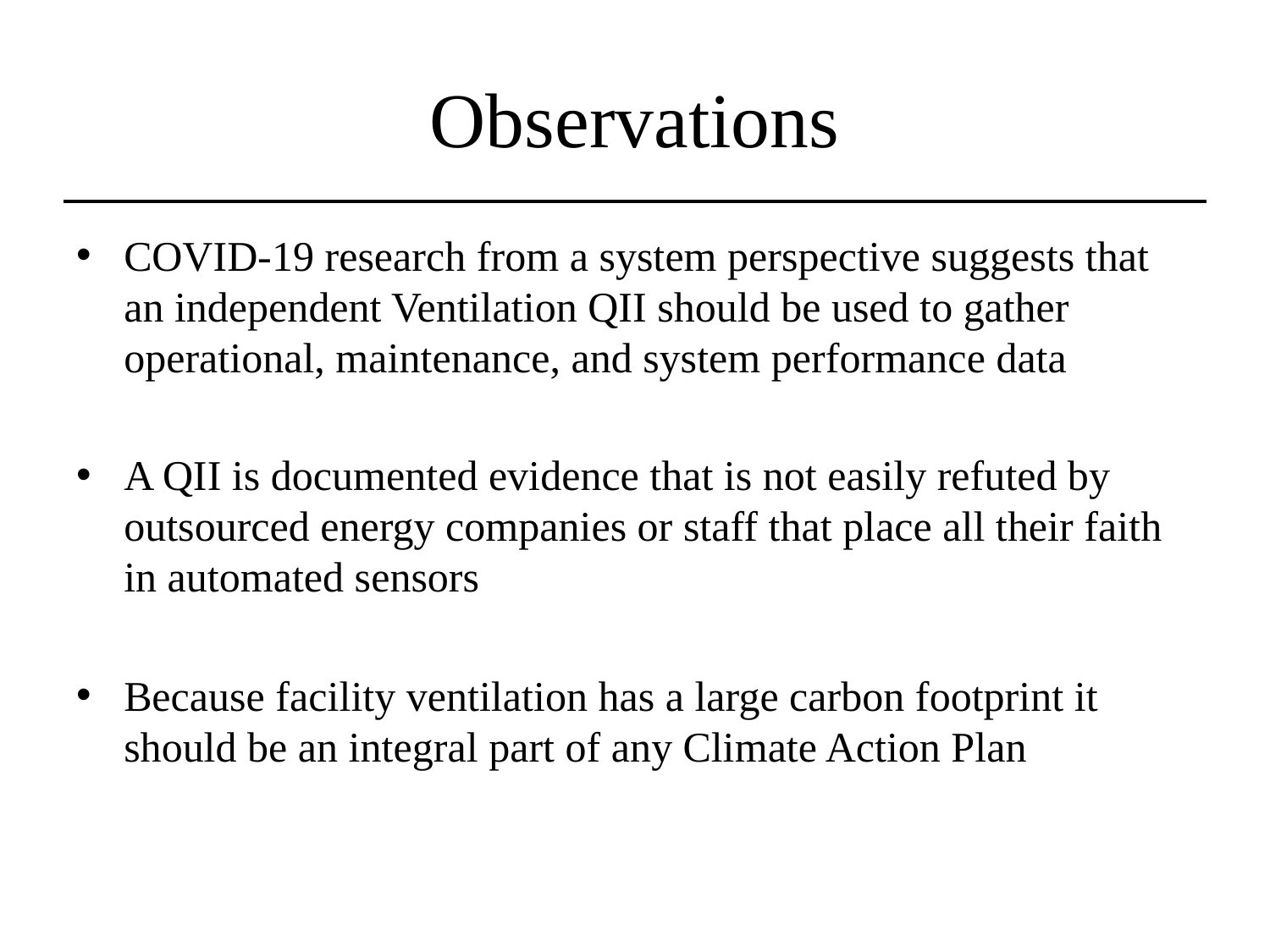

# Observations
COVID-19 research from a system perspective suggests that an independent Ventilation QII should be used to gather operational, maintenance, and system performance data

A QII is documented evidence that is not easily refuted by outsourced energy companies or staff that place all their faith in automated sensors

Because facility ventilation has a large carbon footprint it should be an integral part of any Climate Action Plan